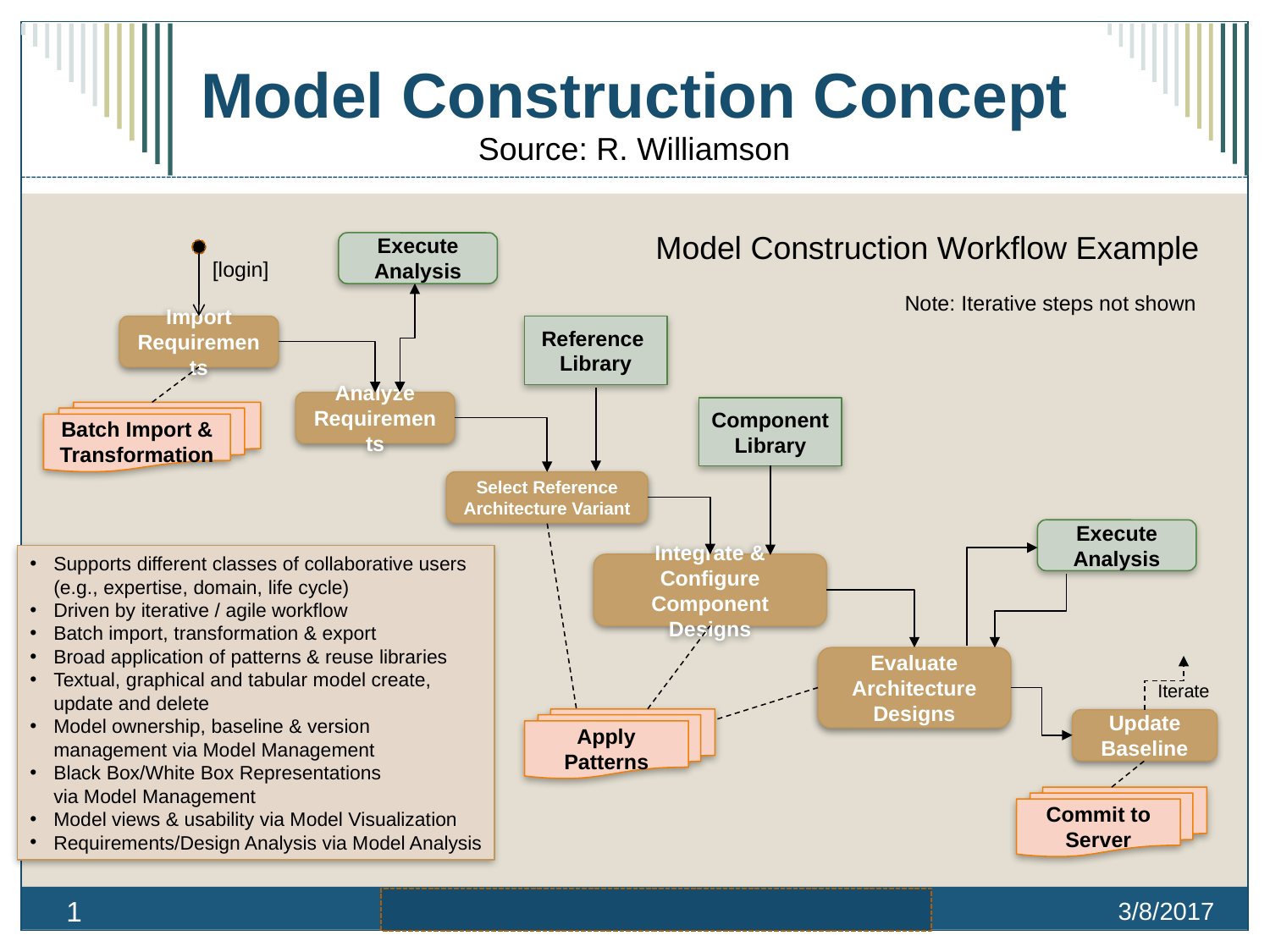

# Model Construction Concept
Source: R. Williamson
Model Construction Workflow Example
Execute Analysis

[login]
Note: Iterative steps not shown
Import
Requirements
Reference
Library
Analyze
Requirements
Component
Library
Batch Import & Transformation
Select Reference Architecture Variant
Execute Analysis
Supports different classes of collaborative users
(e.g., expertise, domain, life cycle)
Driven by iterative / agile workflow
Batch import, transformation & export
Broad application of patterns & reuse libraries
Textual, graphical and tabular model create,
update and delete
Model ownership, baseline & version
management via Model Management
Black Box/White Box Representations
via Model Management
Model views & usability via Model Visualization
Requirements/Design Analysis via Model Analysis
Integrate & Configure Component Designs
Evaluate Architecture Designs
Iterate
Apply Patterns
Update Baseline
Commit to Server
1

3/8/2017